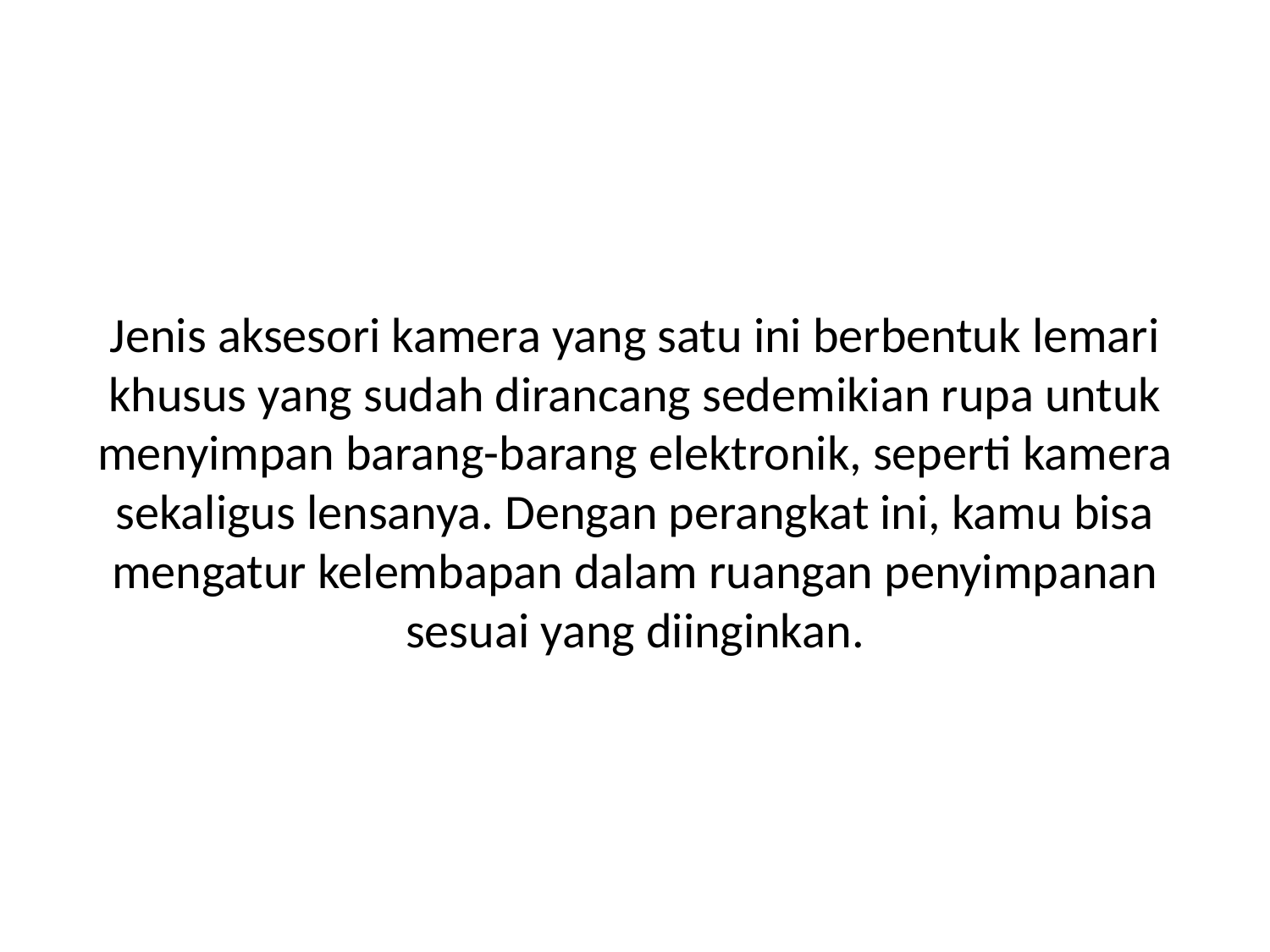

# Jenis aksesori kamera yang satu ini berbentuk lemari khusus yang sudah dirancang sedemikian rupa untuk menyimpan barang-barang elektronik, seperti kamera sekaligus lensanya. Dengan perangkat ini, kamu bisa mengatur kelembapan dalam ruangan penyimpanan sesuai yang diinginkan.